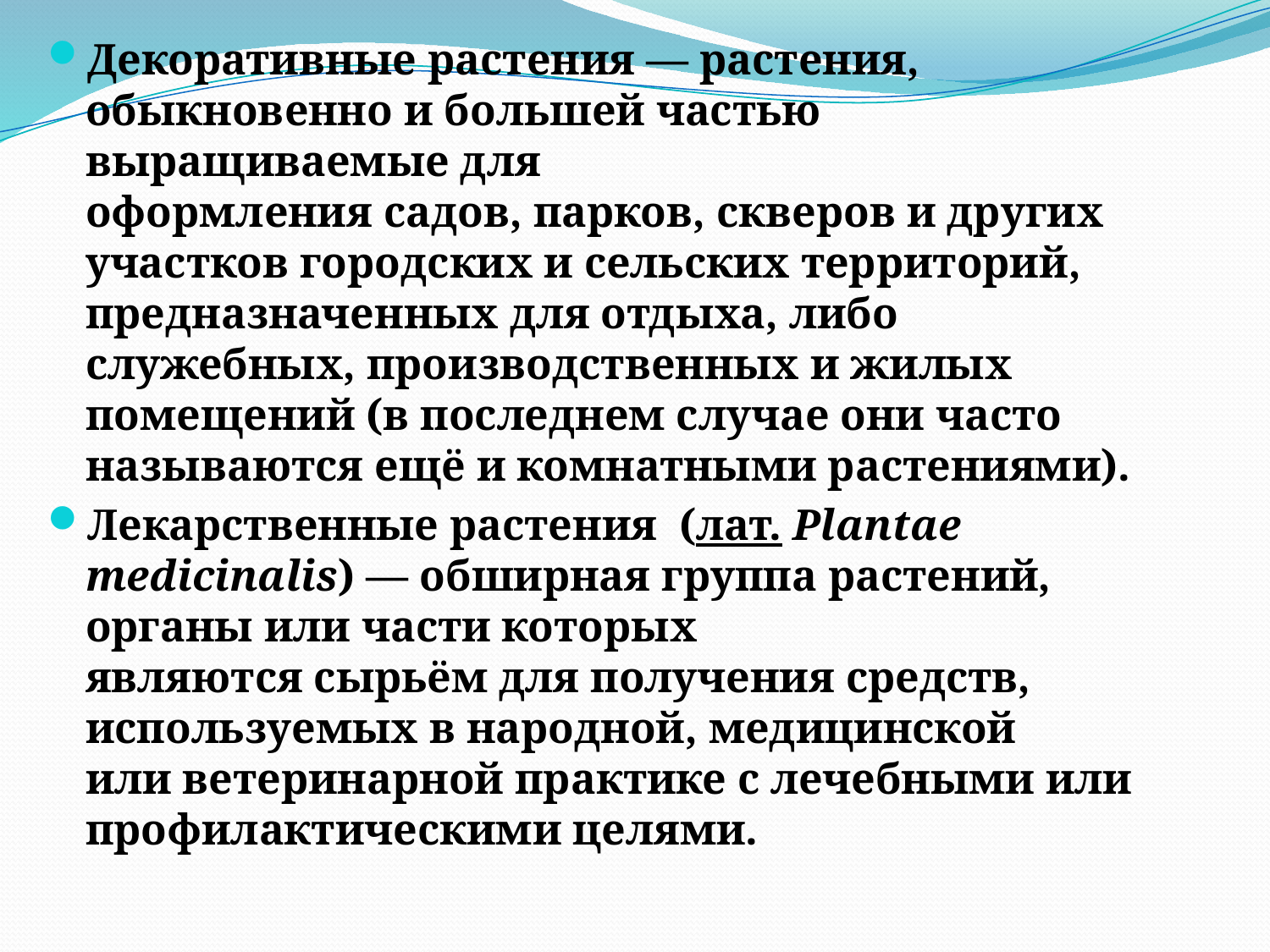

Декоративные растения — растения, обыкновенно и большей частью выращиваемые для оформления садов, парков, скверов и других участков городских и сельских территорий, предназначенных для отдыха, либо служебных, производственных и жилых помещений (в последнем случае они часто называются ещё и комнатными растениями).
Лекарственные растения  (лат. Plantae medicinalis) — обширная группа растений, органы или части которых являются сырьём для получения средств, используемых в народной, медицинской или ветеринарной практике с лечебными или профилактическими целями.